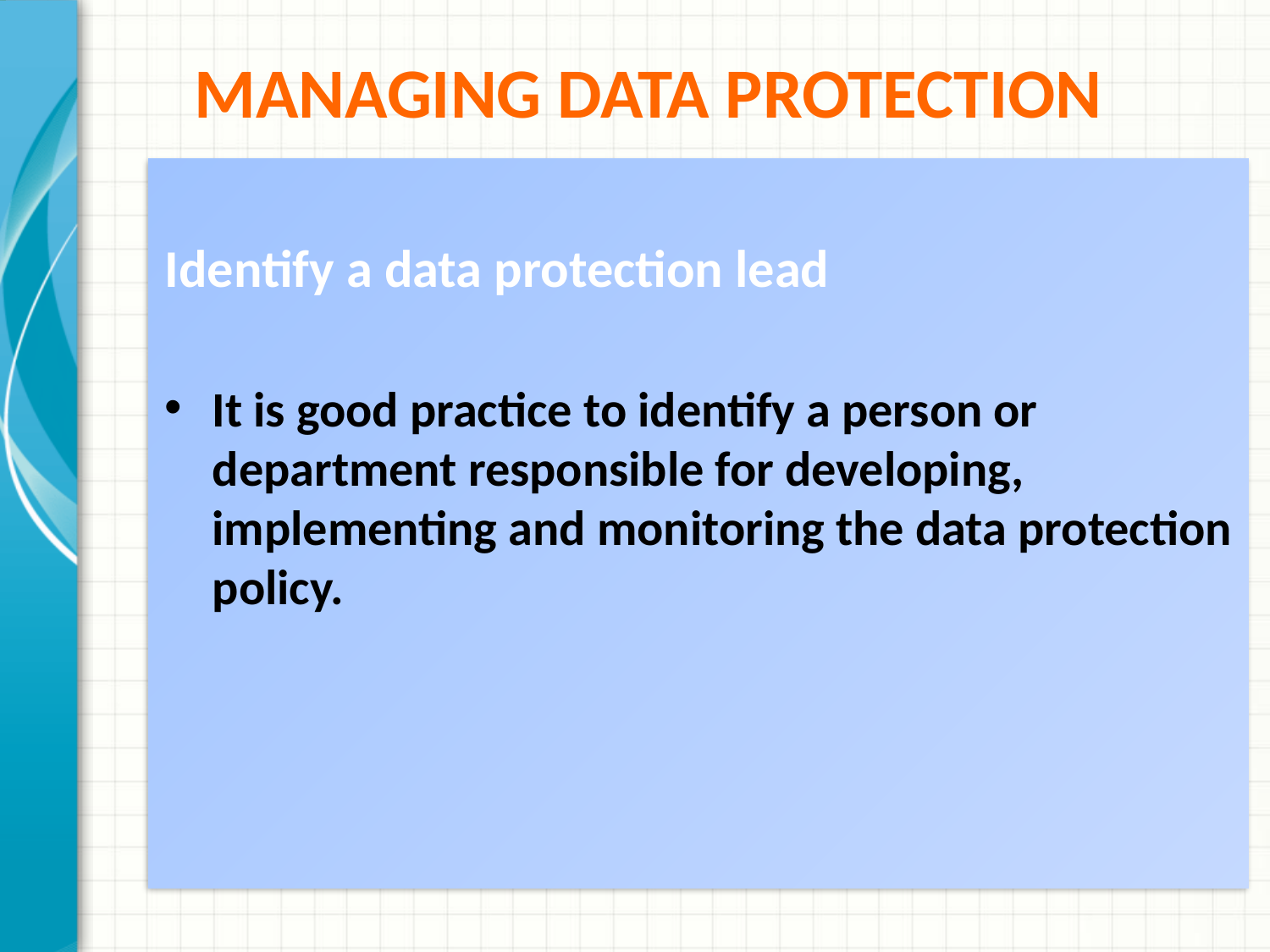

# Managing Data Protection

Identify a data protection lead

It is good practice to identify a person or department responsible for developing, implementing and monitoring the data protection policy.